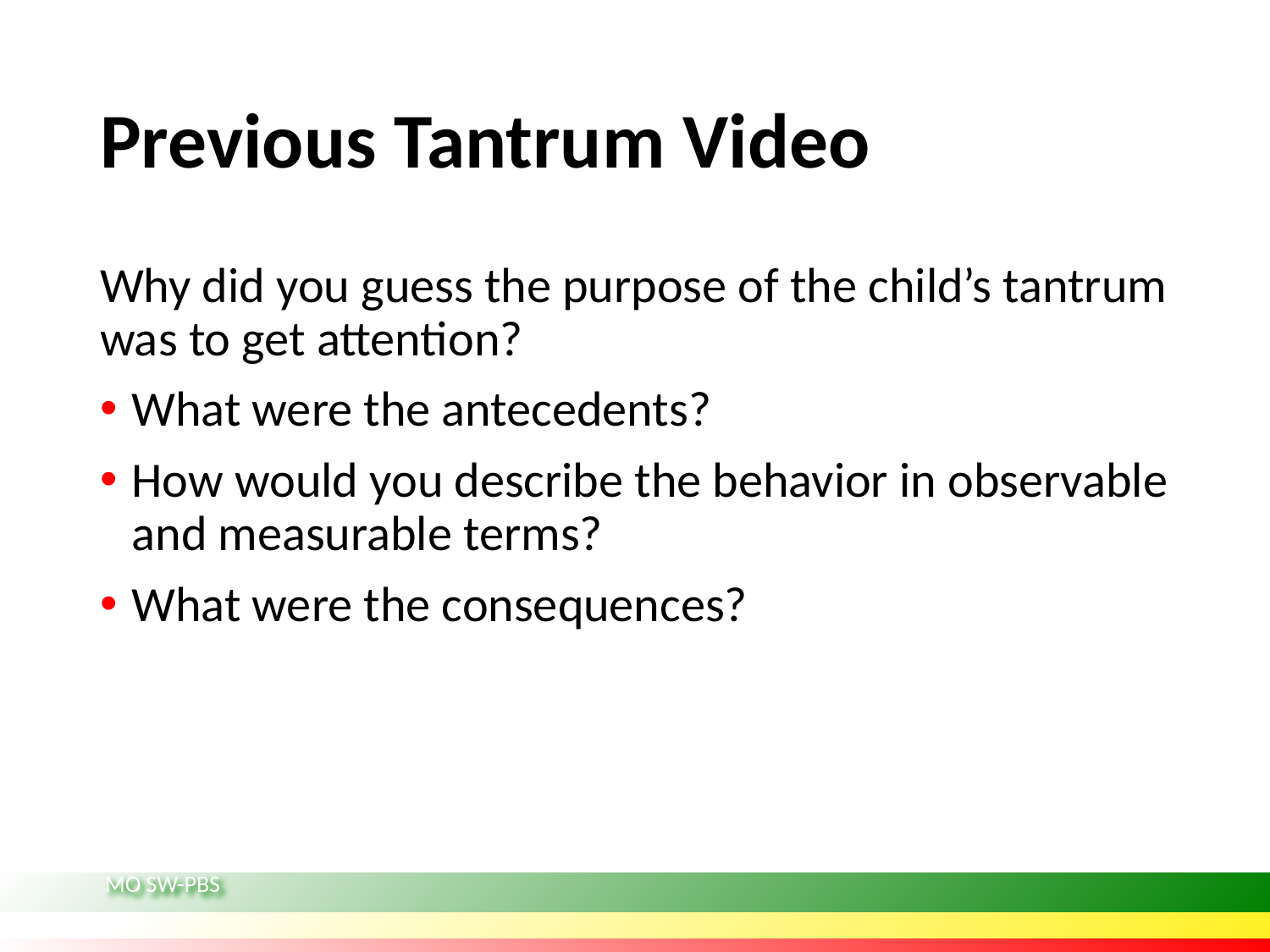

# Previous Tantrum Video
Why did you guess the purpose of the child’s tantrum was to get attention?
What were the antecedents?
How would you describe the behavior in observable and measurable terms?
What were the consequences?